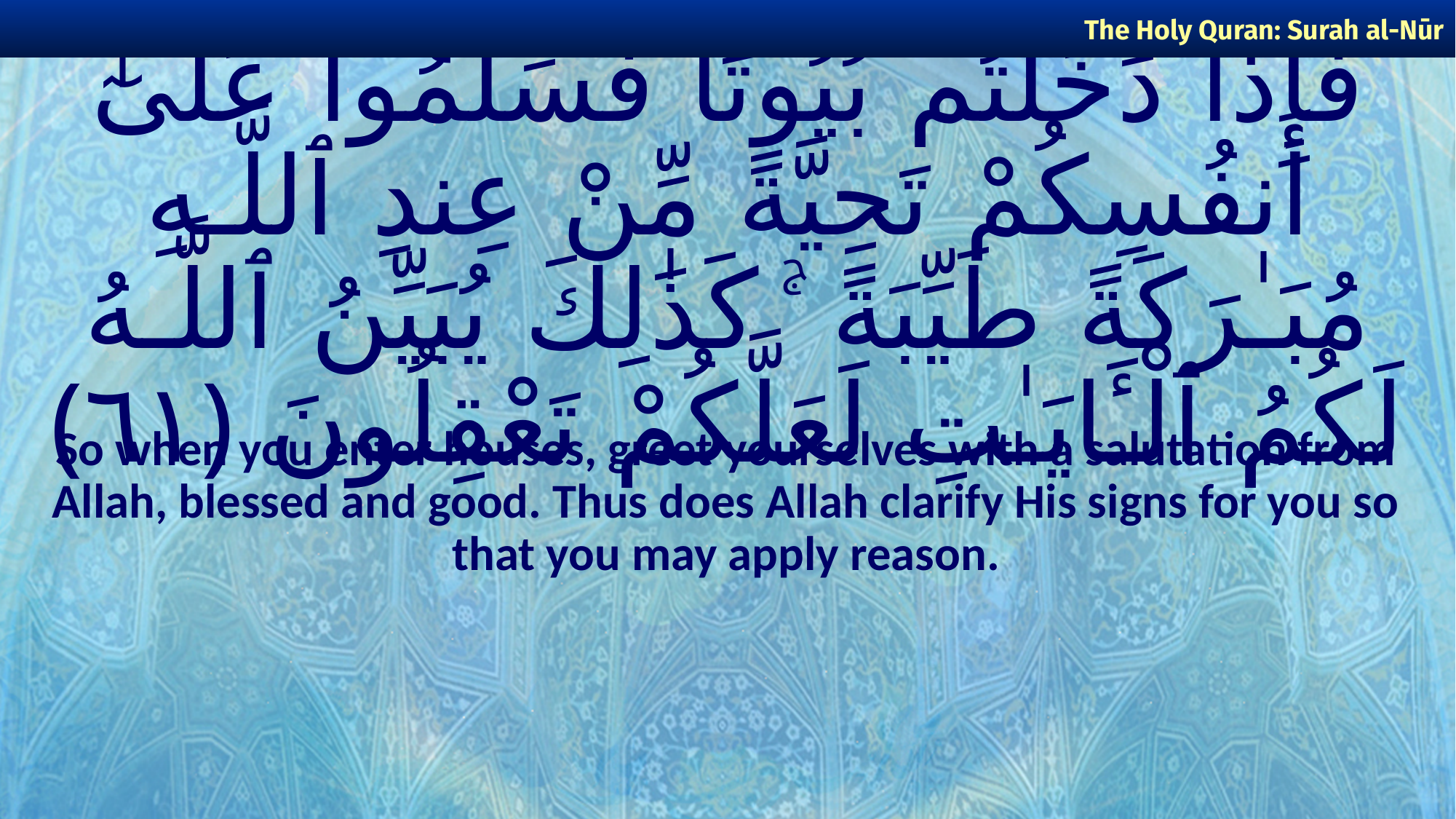

The Holy Quran: Surah al-Nūr
# فَإِذَا دَخَلْتُم بُيُوتًا فَسَلِّمُوا۟ عَلَىٰٓ أَنفُسِكُمْ تَحِيَّةً مِّنْ عِندِ ٱللَّـهِ مُبَـٰرَكَةً طَيِّبَةً ۚ كَذَٰلِكَ يُبَيِّنُ ٱللَّـهُ لَكُمُ ٱلْـَٔايَـٰتِ لَعَلَّكُمْ تَعْقِلُونَ ﴿٦١﴾
So when you enter houses, greet yourselves with a salutation from Allah, blessed and good. Thus does Allah clarify His signs for you so that you may apply reason.